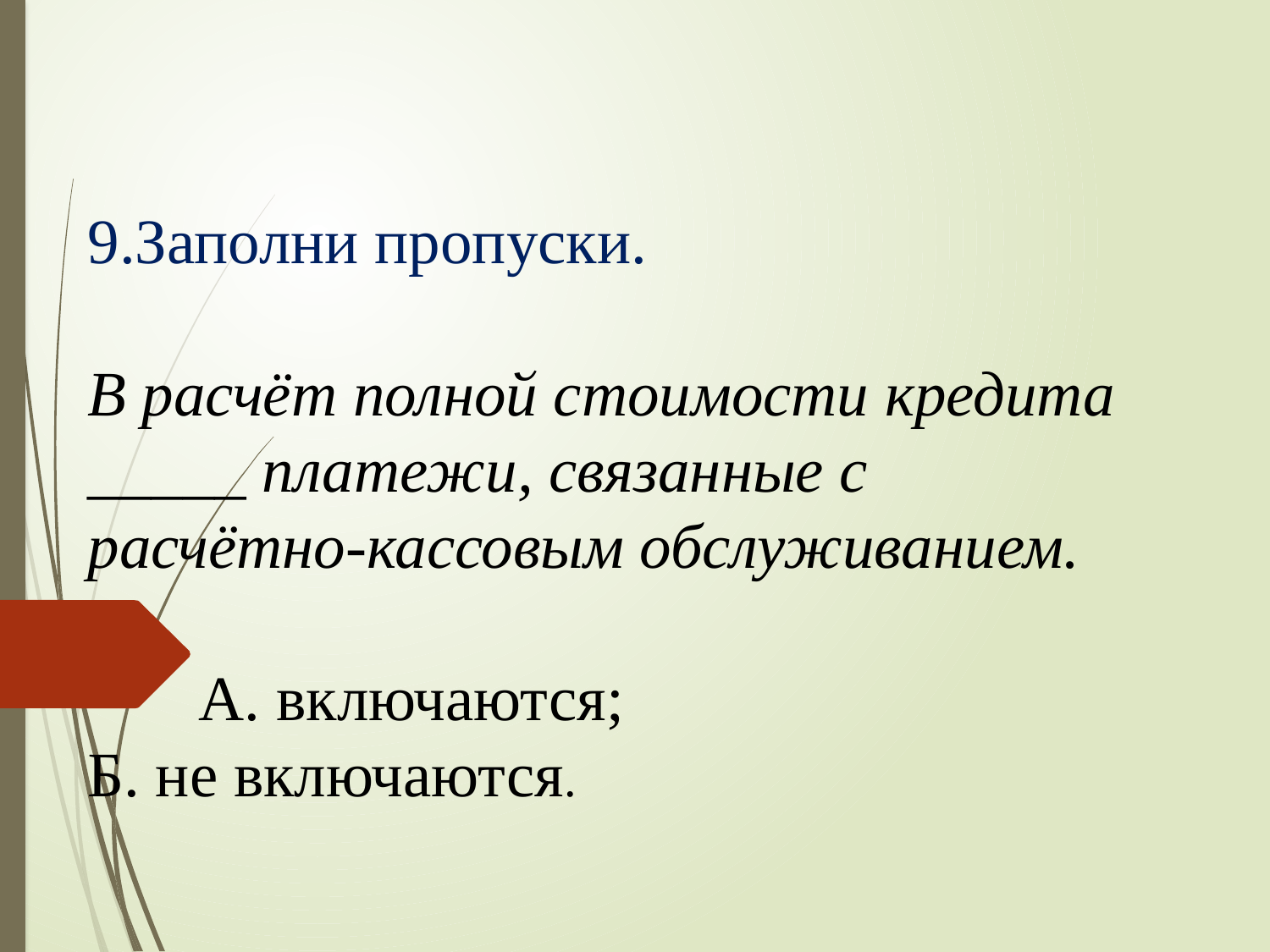

# 9.Заполни пропуски. В расчёт полной стоимости кредита _____ платежи, связанные с расчётно-кассовым обслуживанием.   А. включаются; Б. не включаются.